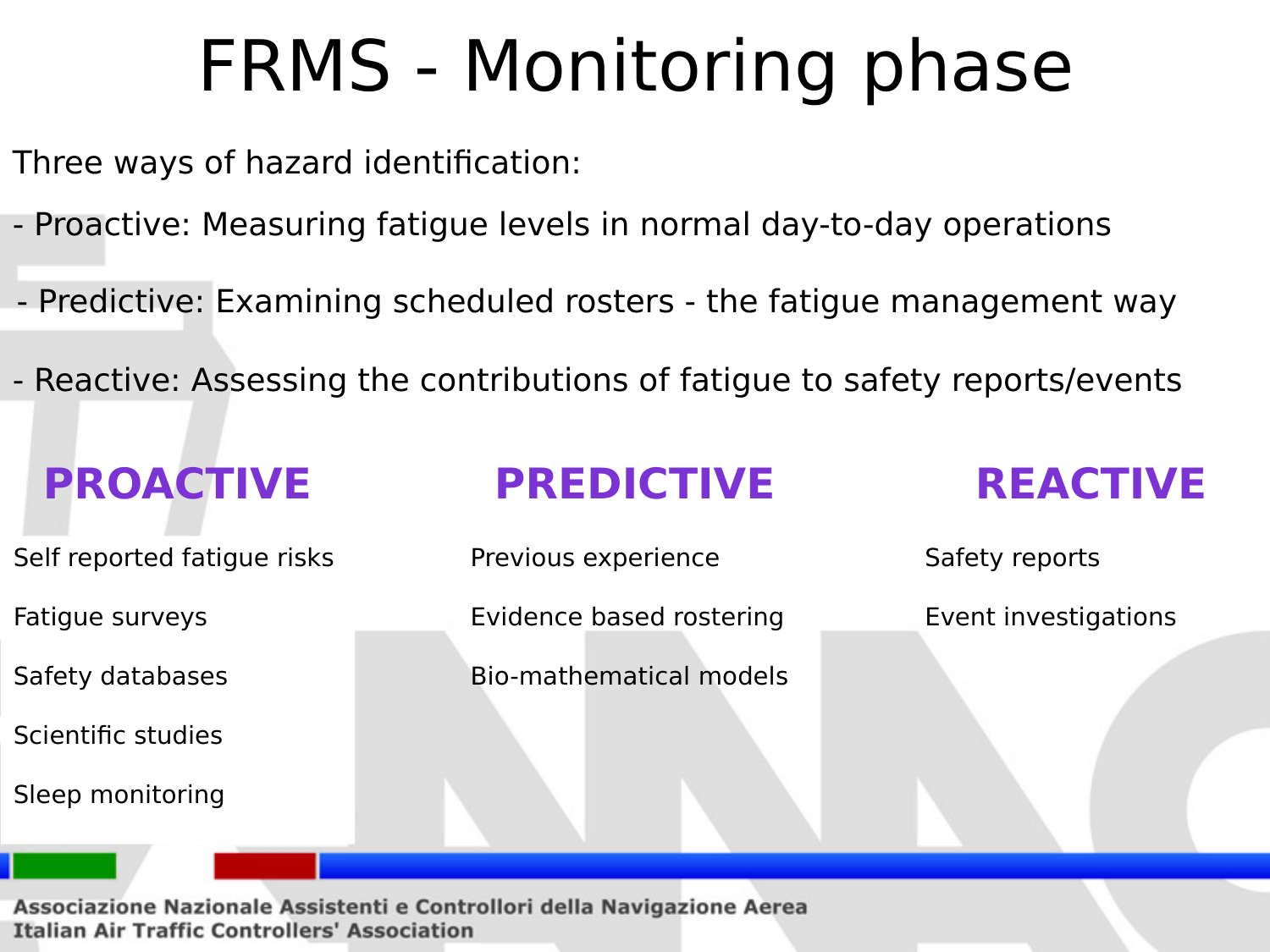

# FRMS - Monitoring phase
Three ways of hazard identification:
- Proactive: Measuring fatigue levels in normal day-to-day operations
- Predictive: Examining scheduled rosters - the fatigue management way
- Reactive: Assessing the contributions of fatigue to safety reports/events
Predictive
Proactive
Reactive
Previous experience

Evidence based rostering

Bio-mathematical models

Safety reports

Event investigations

Self reported fatigue risks

Fatigue surveys

Safety databases

Scientific studies

Sleep monitoring